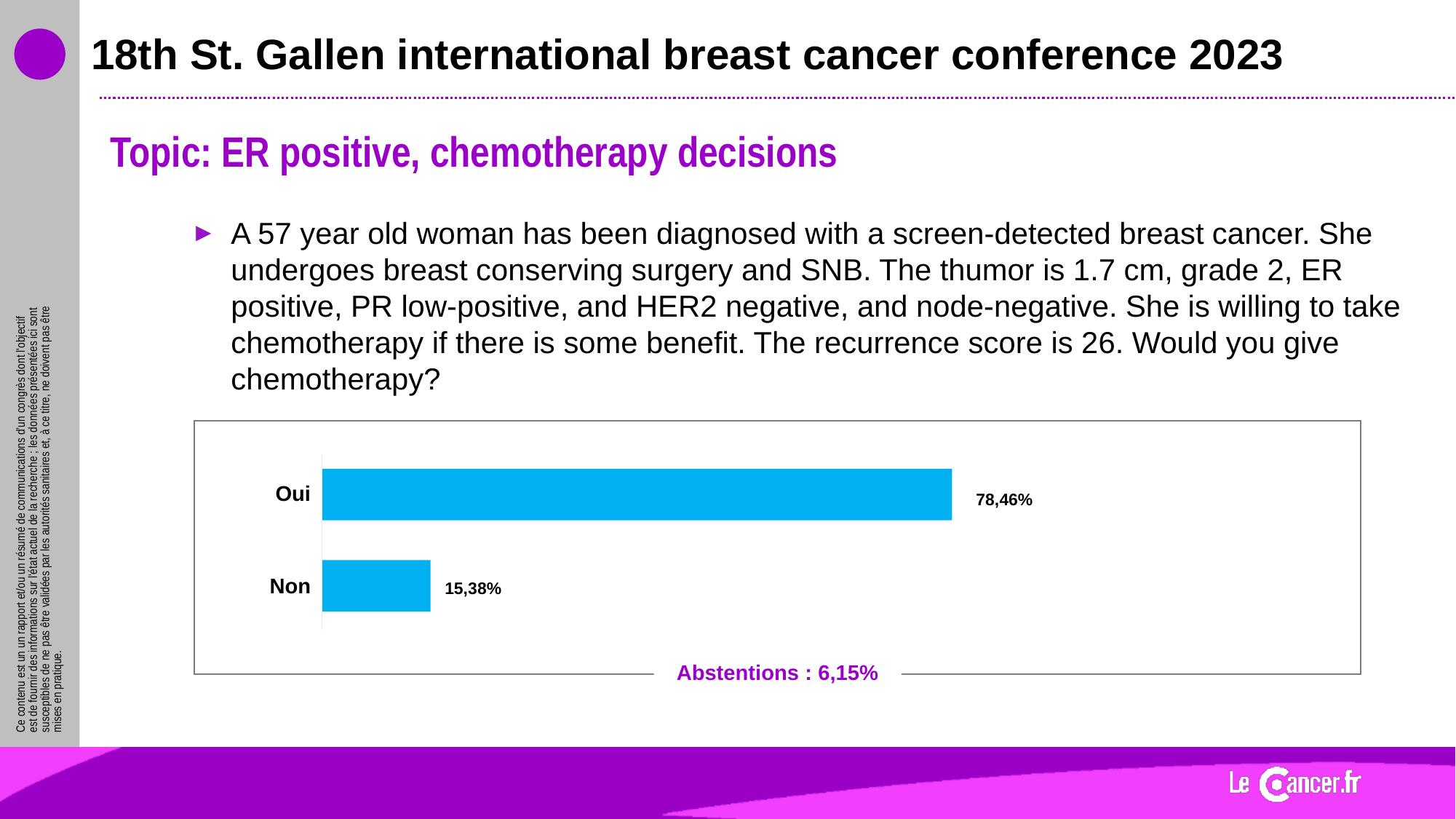

# 18th St. Gallen international breast cancer conference 2023
Topic: ER positive, chemotherapy decisions
A 57 year old woman has been diagnosed with a screen-detected breast cancer. She undergoes breast conserving surgery and SNB. The thumor is 1.7 cm, grade 2, ER positive, PR low-positive, and HER2 negative, and node-negative. She is willing to take chemotherapy if there is some benefit. The recurrence score is 26. Would you give chemotherapy?

Oui
78,46%

15,38%
Non
Abstentions : 6,15%